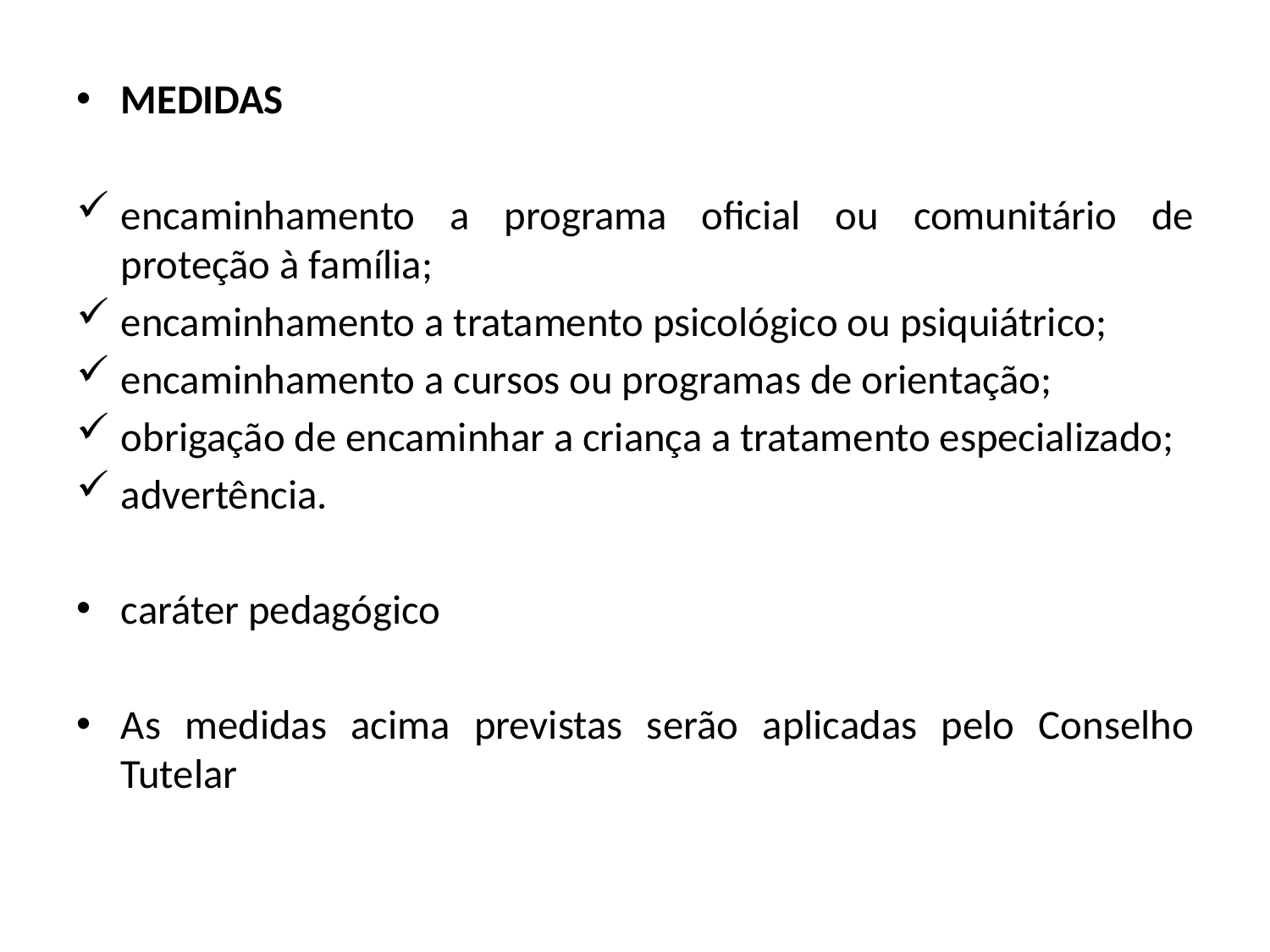

MEDIDAS

encaminhamento a programa oficial ou comunitário de proteção à família;
encaminhamento a tratamento psicológico ou psiquiátrico;
encaminhamento a cursos ou programas de orientação;
obrigação de encaminhar a criança a tratamento especializado;
advertência.

caráter pedagógico

As medidas acima previstas serão aplicadas pelo Conselho Tutelar